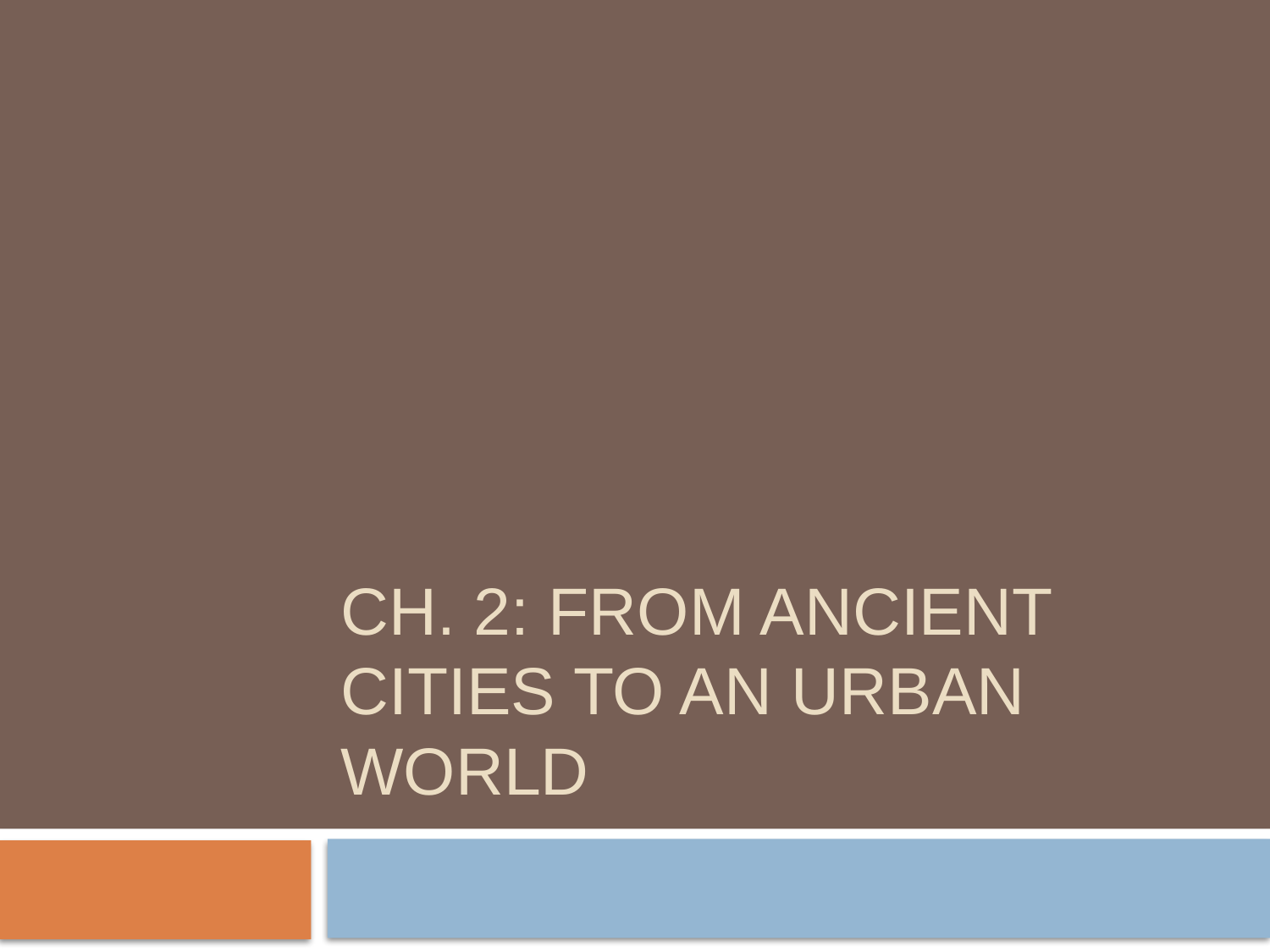

# Ch. 2: From Ancient Cities to an Urban world